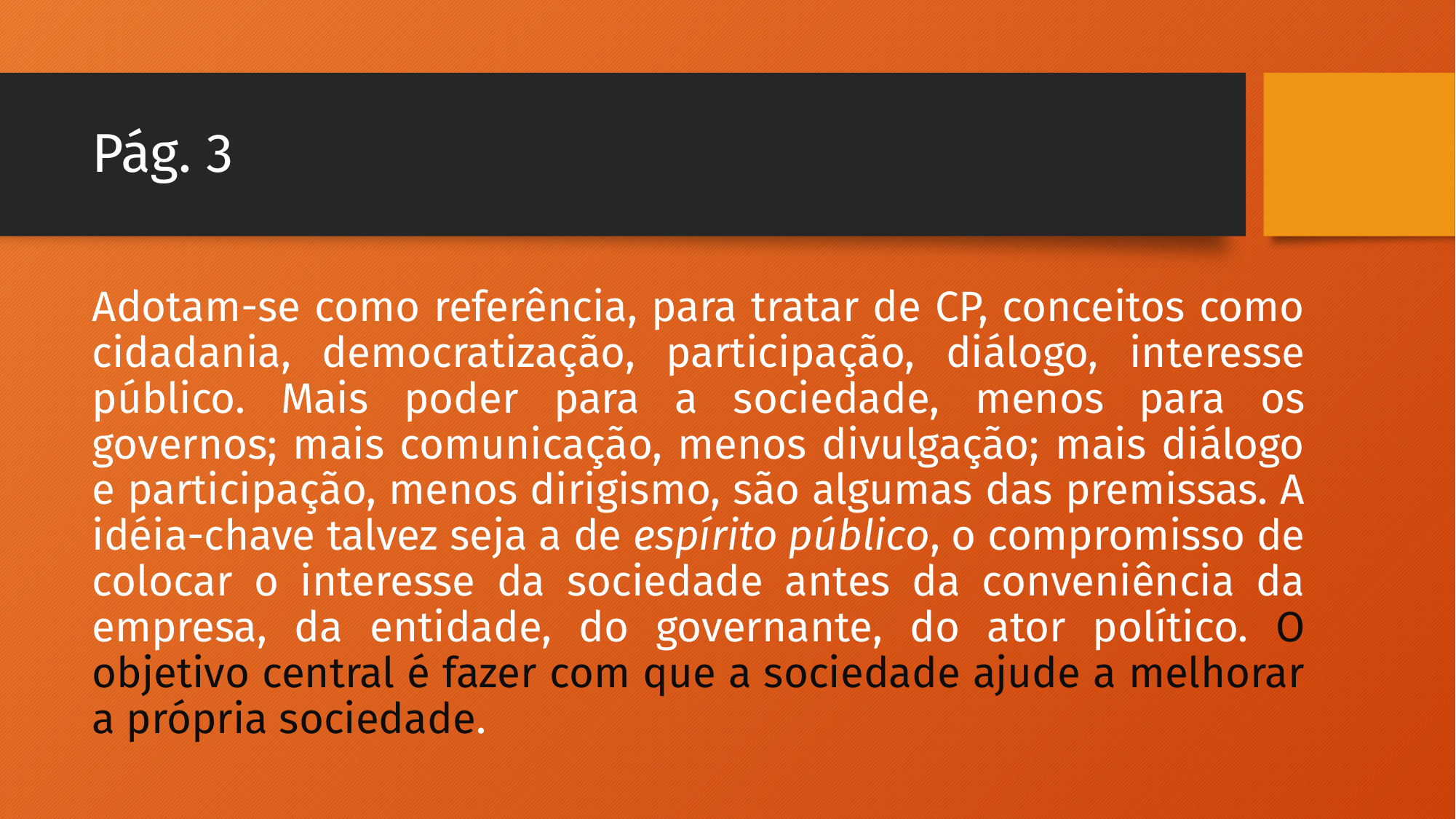

# Pág. 3
Adotam-se como referência, para tratar de CP, conceitos como cidadania, democratização, participação, diálogo, interesse público. Mais poder para a sociedade, menos para os governos; mais comunicação, menos divulgação; mais diálogo e participação, menos dirigismo, são algumas das premissas. A idéia-chave talvez seja a de espírito público, o compromisso de colocar o interesse da sociedade antes da conveniência da empresa, da entidade, do governante, do ator político. O objetivo central é fazer com que a sociedade ajude a melhorar a própria sociedade.